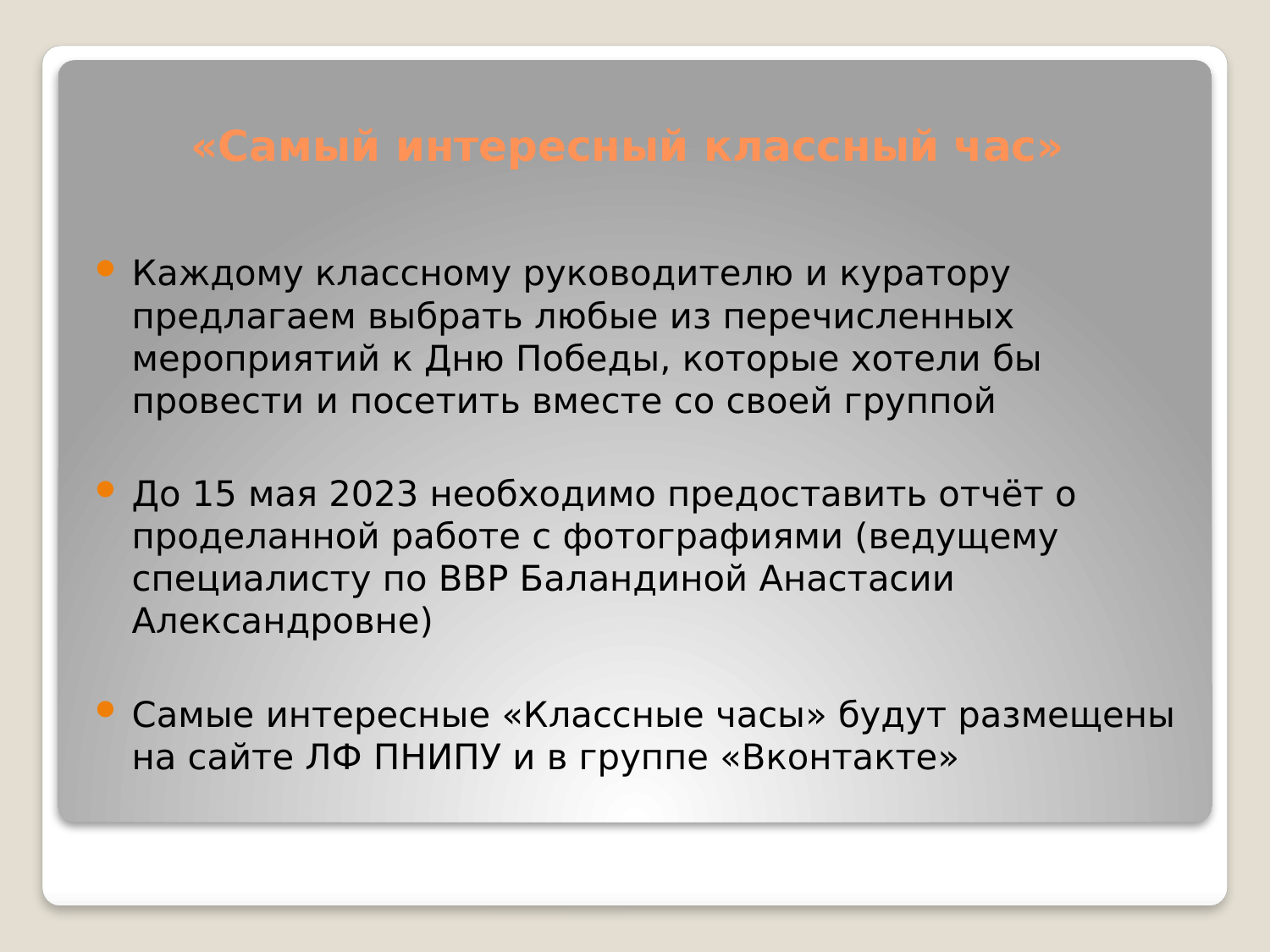

# «Самый интересный классный час»
Каждому классному руководителю и куратору  предлагаем выбрать любые из перечисленных мероприятий к Дню Победы, которые хотели бы провести и посетить вместе со своей группой

До 15 мая 2023 необходимо предоставить отчёт о проделанной работе с фотографиями (ведущему специалисту по ВВР Баландиной Анастасии Александровне)

Самые интересные «Классные часы» будут размещены на сайте ЛФ ПНИПУ и в группе «Вконтакте»